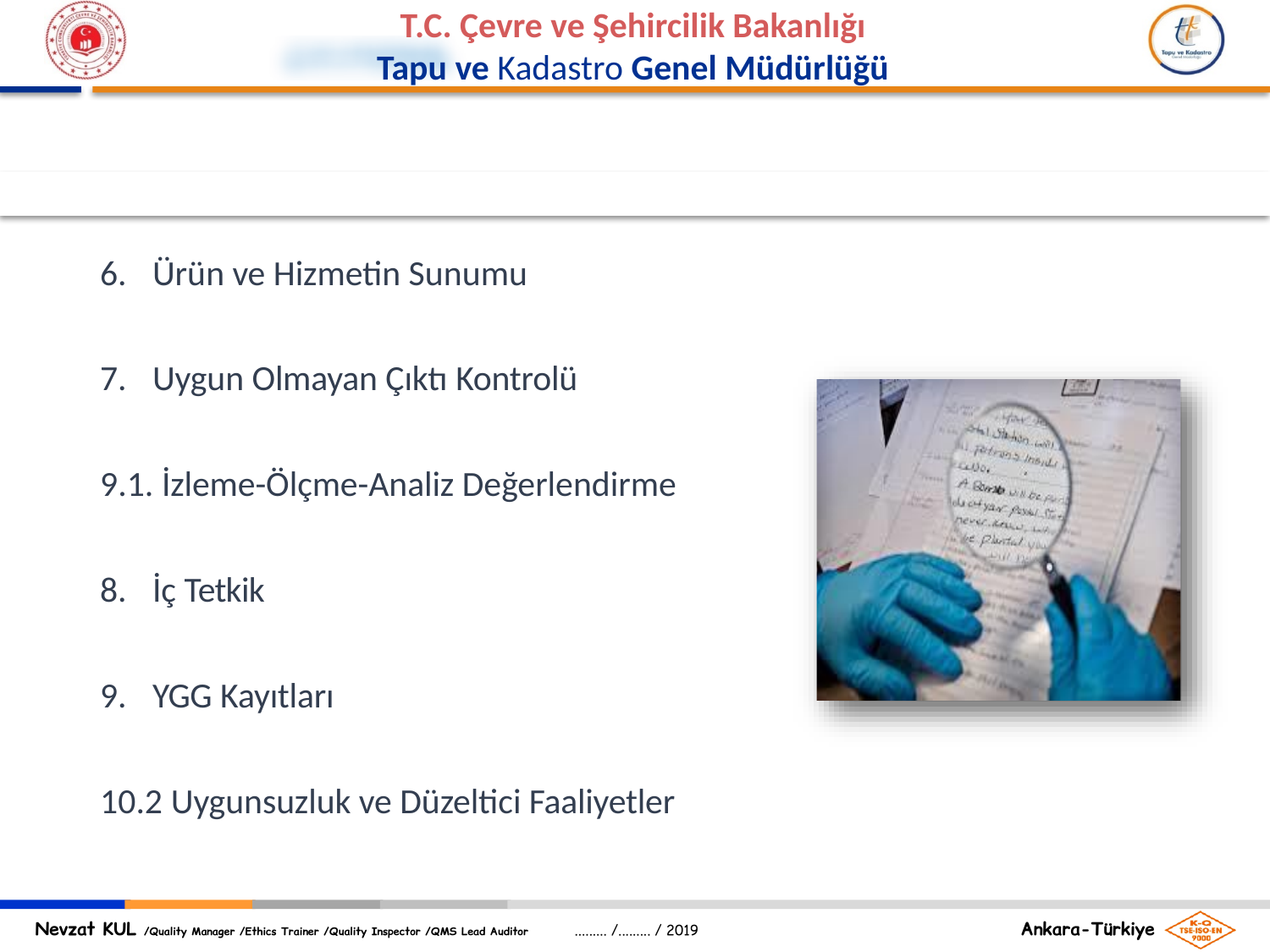

Ürün ve Hizmetin Sunumu

Uygun Olmayan Çıktı Kontrolü

9.1. İzleme-Ölçme-Analiz Değerlendirme

İç Tetkik

YGG Kayıtları

10.2 Uygunsuzluk ve Düzeltici Faaliyetler